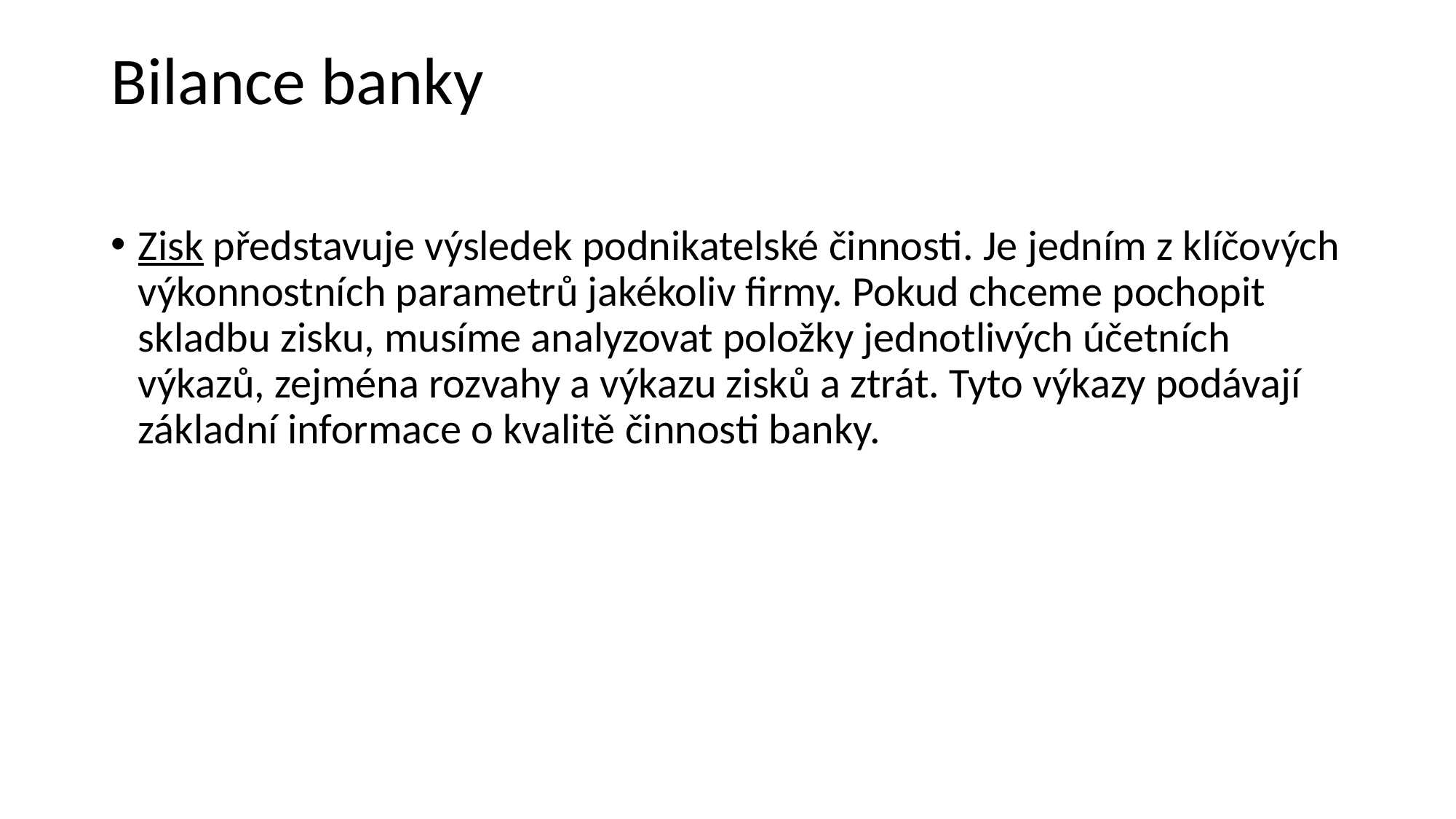

# Bilance banky
Zisk představuje výsledek podnikatelské činnosti. Je jedním z klíčových výkonnostních parametrů jakékoliv firmy. Pokud chceme pochopit skladbu zisku, musíme analyzovat položky jednotlivých účetních výkazů, zejména rozvahy a výkazu zisků a ztrát. Tyto výkazy podávají základní informace o kvalitě činnosti banky.